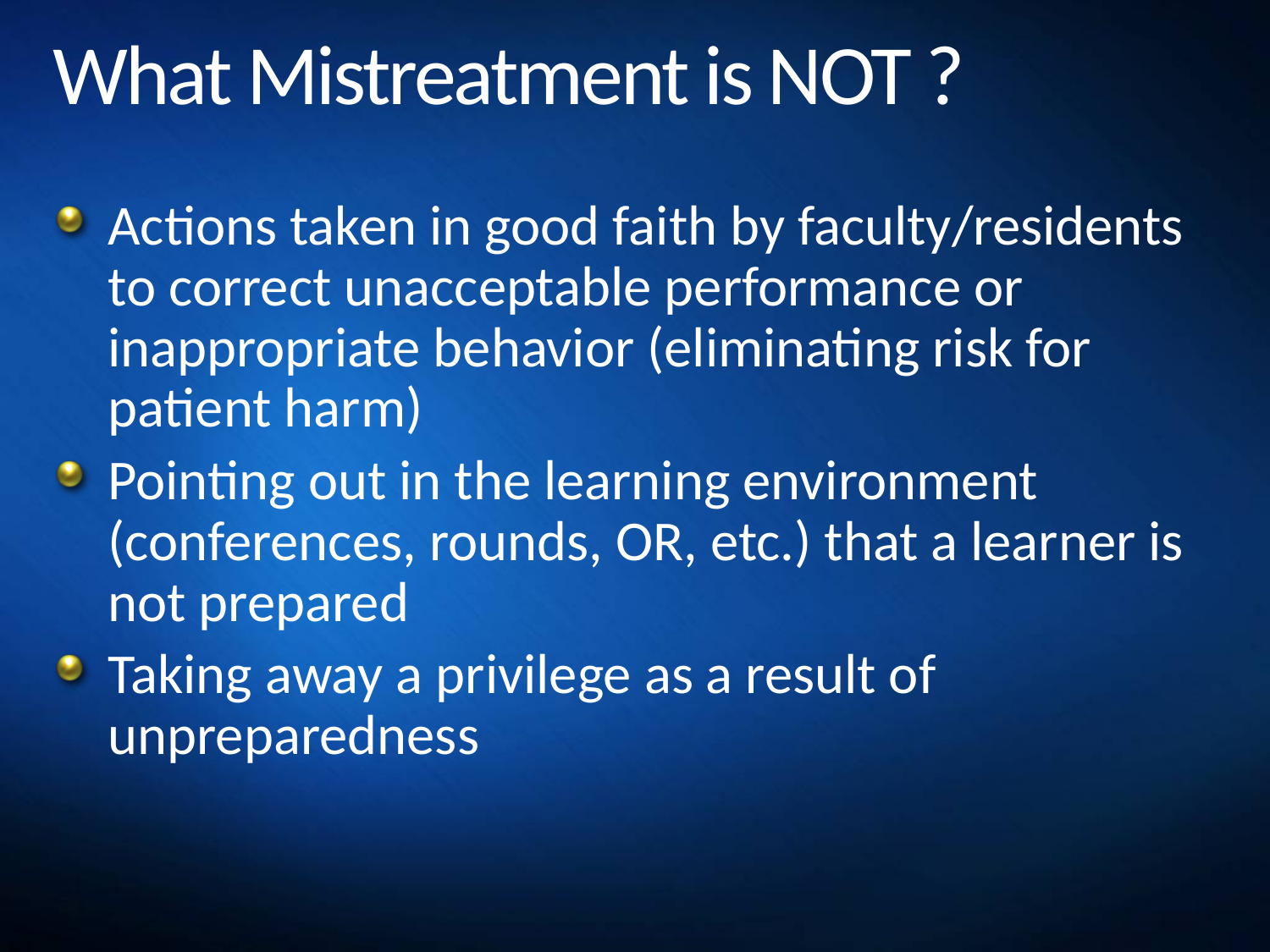

# What Mistreatment is NOT ?
Actions taken in good faith by faculty/residents to correct unacceptable performance or inappropriate behavior (eliminating risk for patient harm)
Pointing out in the learning environment (conferences, rounds, OR, etc.) that a learner is not prepared
Taking away a privilege as a result of unpreparedness